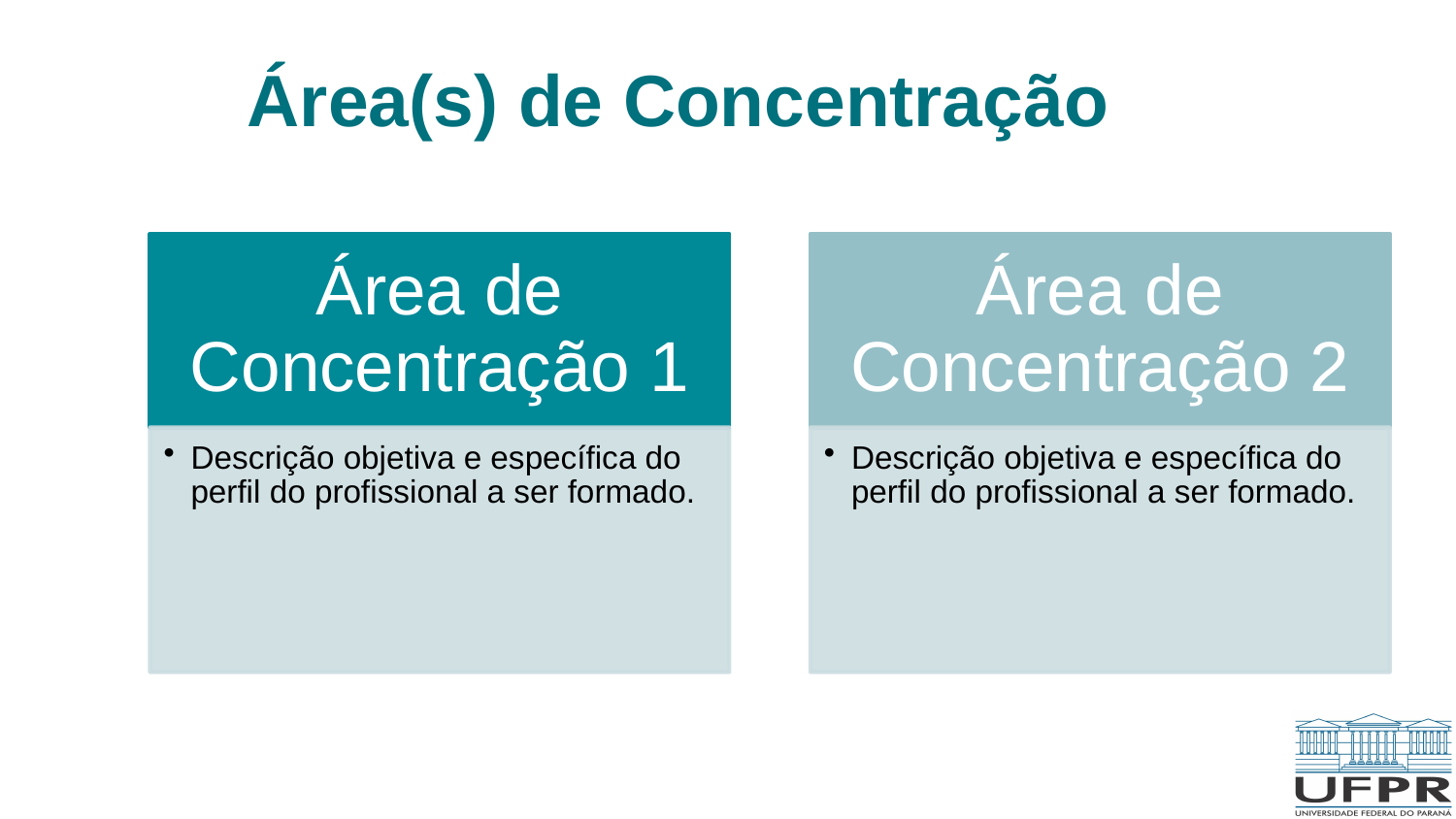

A área de Concentração expressa a vocação inicial e/ou histórica do Programa e deve indicar, de maneira clara, a área do conhecimento à qual pertence o programa.

No contexto da área, a proposta de cursos novos deve ser inovadora, sem sobreposição com outros cursos.

Portanto, é extremamente importante a descrição objetiva e específica do perfil do profissional a ser formado.

# Área(s) de Concentração
Área de Concentração 1
Descrição objetiva e específica do perfil do profissional a ser formado.
Área de Concentração 2
Descrição objetiva e específica do perfil do profissional a ser formado.